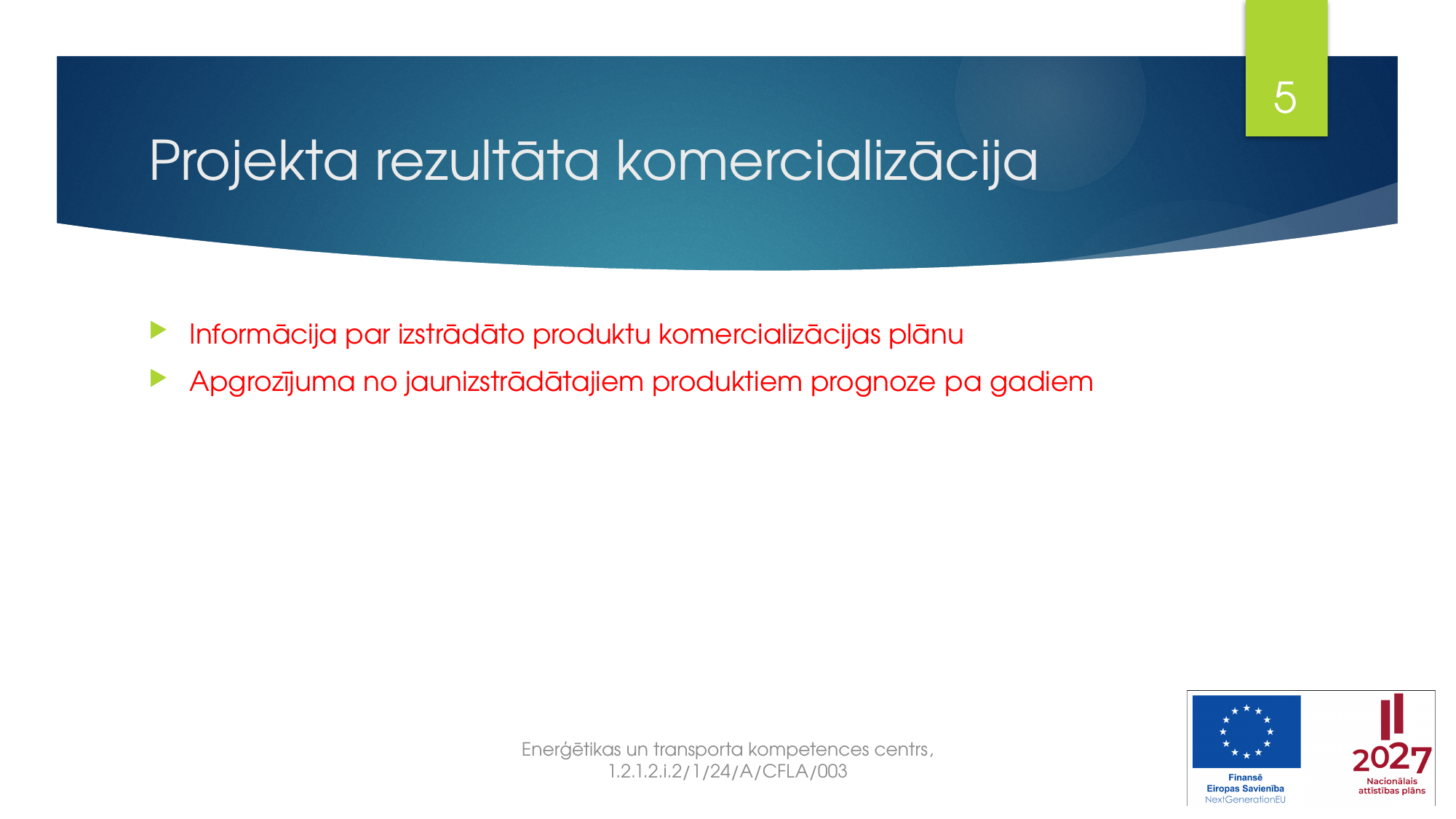

5
# Projekta rezultāta komercializācija
Informācija par izstrādāto produktu komercializācijas plānu
Apgrozījuma no jaunizstrādātajiem produktiem prognoze pa gadiem
Enerģētikas un transporta kompetences centrs,
1.2.1.2.i.2/1/24/A/CFLA/003